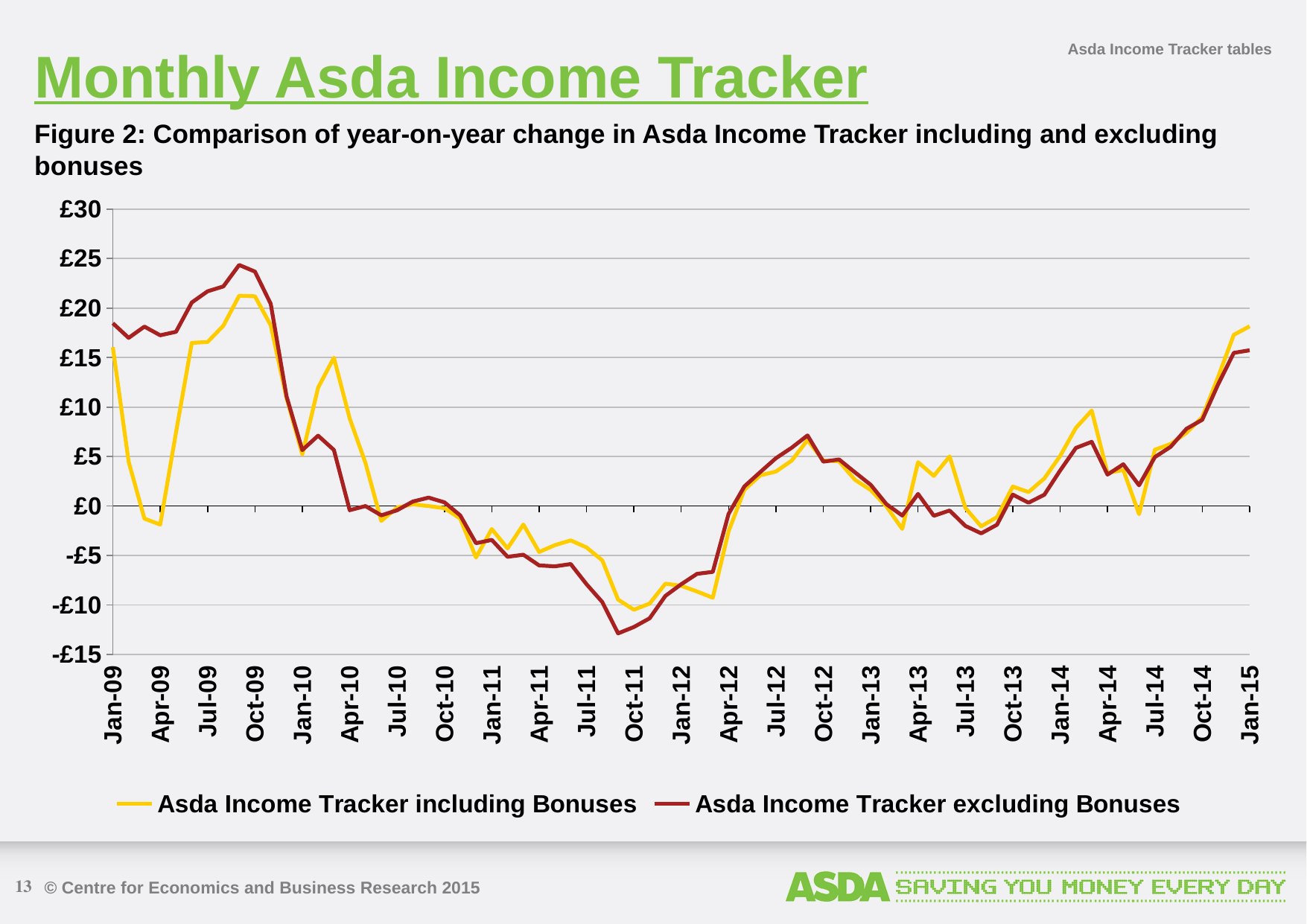

Monthly Asda Income Tracker
Asda Income Tracker tables
Figure 2: Comparison of year-on-year change in Asda Income Tracker including and excluding bonuses

### Chart

| Category | Asda Income Tracker including Bonuses | Asda Income Tracker excluding Bonuses |
|---|---|---|
| 39417.0 | 9.81760737053628 | 8.898299568448863 |
| 39448.0 | 9.736725824125127 | 9.92578454619576 |
| 39479.0 | 10.76779812565337 | 10.38231023720192 |
| 39508.0 | 12.69345981687548 | 10.69224565102866 |
| 39539.0 | 17.51466094563893 | 14.6869006352045 |
| 39569.0 | 15.75551378828487 | 13.04153488752212 |
| 39600.0 | 12.64307704241867 | 10.81932533144993 |
| 39630.0 | 7.55159817159597 | 6.06729387925219 |
| 39661.0 | 5.237182896334899 | 4.90724963567999 |
| 39692.0 | 1.663618367321987 | 2.216655651871178 |
| 39722.0 | 3.34961374664448 | 3.673140122179291 |
| 39753.0 | 5.865899539485722 | 6.816086802598875 |
| 39783.0 | 15.04347381163217 | 16.30273253644155 |
| 39814.0 | 16.04226043819073 | 18.46765195945125 |
| 39845.0 | 4.48164703026612 | 16.99112002828764 |
| 39873.0 | -1.271815216869242 | 18.12742632496969 |
| 39904.0 | -1.873828865968107 | 17.24916497283607 |
| 39934.0 | 7.437333002934908 | 17.60283290785196 |
| 39965.0 | 16.48308483498896 | 20.56298492556027 |
| 39995.0 | 16.57042359268752 | 21.69195316400414 |
| 40026.0 | 18.22073013171871 | 22.18526867213722 |
| 40057.0 | 21.24179075476995 | 24.35263946449874 |
| 40087.0 | 21.18852740450086 | 23.68088119115805 |
| 40118.0 | 18.25887889308143 | 20.42191987207882 |
| 40148.0 | 10.90190489637928 | 11.08488961552098 |
| 40179.0 | 5.214090776683006 | 5.654500599485398 |
| 40210.0 | 11.9623958693261 | 7.11208364737365 |
| 40238.0 | 14.9811662612844 | 5.668929835143954 |
| 40269.0 | 8.85064252240682 | -0.419542316129764 |
| 40299.0 | 4.355068053073638 | -0.00384888425264762 |
| 40330.0 | -1.50624693571649 | -0.940681720794941 |
| 40360.0 | -0.161782120092312 | -0.430190722822772 |
| 40391.0 | 0.177001339976925 | 0.457538568263601 |
| 40422.0 | -0.00460615875283565 | 0.851663962946759 |
| 40452.0 | -0.217294748606832 | 0.379487101938139 |
| 40483.0 | -1.268971813316853 | -0.945761145085271 |
| 40513.0 | -5.20149674771534 | -3.756469744513367 |
| 40544.0 | -2.324913306352528 | -3.423312753452592 |
| 40575.0 | -4.277244104577051 | -5.129807549542136 |
| 40603.0 | -1.869911202524349 | -4.922152396880961 |
| 40634.0 | -4.638276147300871 | -5.998630045583241 |
| 40664.0 | -3.952020806927067 | -6.091730515149152 |
| 40695.0 | -3.474537712776226 | -5.863942072148971 |
| 40725.0 | -4.184543717160238 | -7.8942275097624 |
| 40756.0 | -5.491587641661113 | -9.70378076154225 |
| 40787.0 | -9.4545727948518 | -12.86705077970618 |
| 40817.0 | -10.47557472811718 | -12.22099019452059 |
| 40848.0 | -9.856208052525574 | -11.34348363489841 |
| 40878.0 | -7.84352251159038 | -9.07777861820165 |
| 40909.0 | -8.056853089780134 | -7.90678682584121 |
| 40940.0 | -8.6341331850366 | -6.850133469562706 |
| 40969.0 | -9.269667447271498 | -6.653523436845431 |
| 41000.0 | -2.562653065819063 | -0.800017120222264 |
| 41030.0 | 1.63986716676692 | 1.979525718854518 |
| 41061.0 | 3.094639007289914 | 3.426759712492128 |
| 41091.0 | 3.485821314887175 | 4.833103671521826 |
| 41122.0 | 4.593223018335436 | 5.893230166259455 |
| 41153.0 | 6.664695871501179 | 7.133113708990436 |
| 41183.0 | 4.596857190624636 | 4.488745843774382 |
| 41214.0 | 4.52014673459462 | 4.704341869438279 |
| 41244.0 | 2.657351507469571 | 3.410173091974571 |
| 41275.0 | 1.622516942600441 | 2.150364088235506 |
| 41306.0 | -0.0573753773803673 | 0.187908827470892 |
| 41334.0 | -2.312561638322791 | -0.962655564628221 |
| 41365.0 | 4.433407419387608 | 1.222859428800177 |
| 41395.0 | 3.048285047460752 | -0.986091575880494 |
| 41426.0 | 5.016272929254683 | -0.450558962768696 |
| 41456.0 | -0.204624514202692 | -2.010642155900654 |
| 41487.0 | -2.054005858758501 | -2.763272707796773 |
| 41518.0 | -1.12097564499294 | -1.889601353023238 |
| 41548.0 | 1.967079470816373 | 1.155939943158216 |
| 41579.0 | 1.415107941714212 | 0.340363863711389 |
| 41609.0 | 2.79073438024932 | 1.147678929826384 |
| 41640.0 | 5.060136934727152 | 3.588880900579568 |
| 41671.0 | 7.903142316182482 | 5.872607597046056 |
| 41699.0 | 9.649435952679482 | 6.48907810459139 |
| 41730.0 | 3.331250476110822 | 3.178522577238312 |
| 41760.0 | 3.653746134160086 | 4.219883745465154 |
| 41791.0 | -0.824677216898181 | 2.098040932537515 |
| 41821.0 | 5.691379117309396 | 4.950614055421909 |
| 41852.0 | 6.271305458148447 | 5.984076879207404 |
| 41883.0 | 7.392521946931593 | 7.806133317898398 |
| 41913.0 | 8.9806701742437 | 8.716622842423872 |
| 41944.0 | 13.0176807722491 | 12.27295228620852 |
| 41974.0 | 17.2964297997642 | 15.47455632936311 |
| 42005.0 | 18.15501440545836 | 15.73844938123307 |
|  | None | 15.73844938123307 |
13